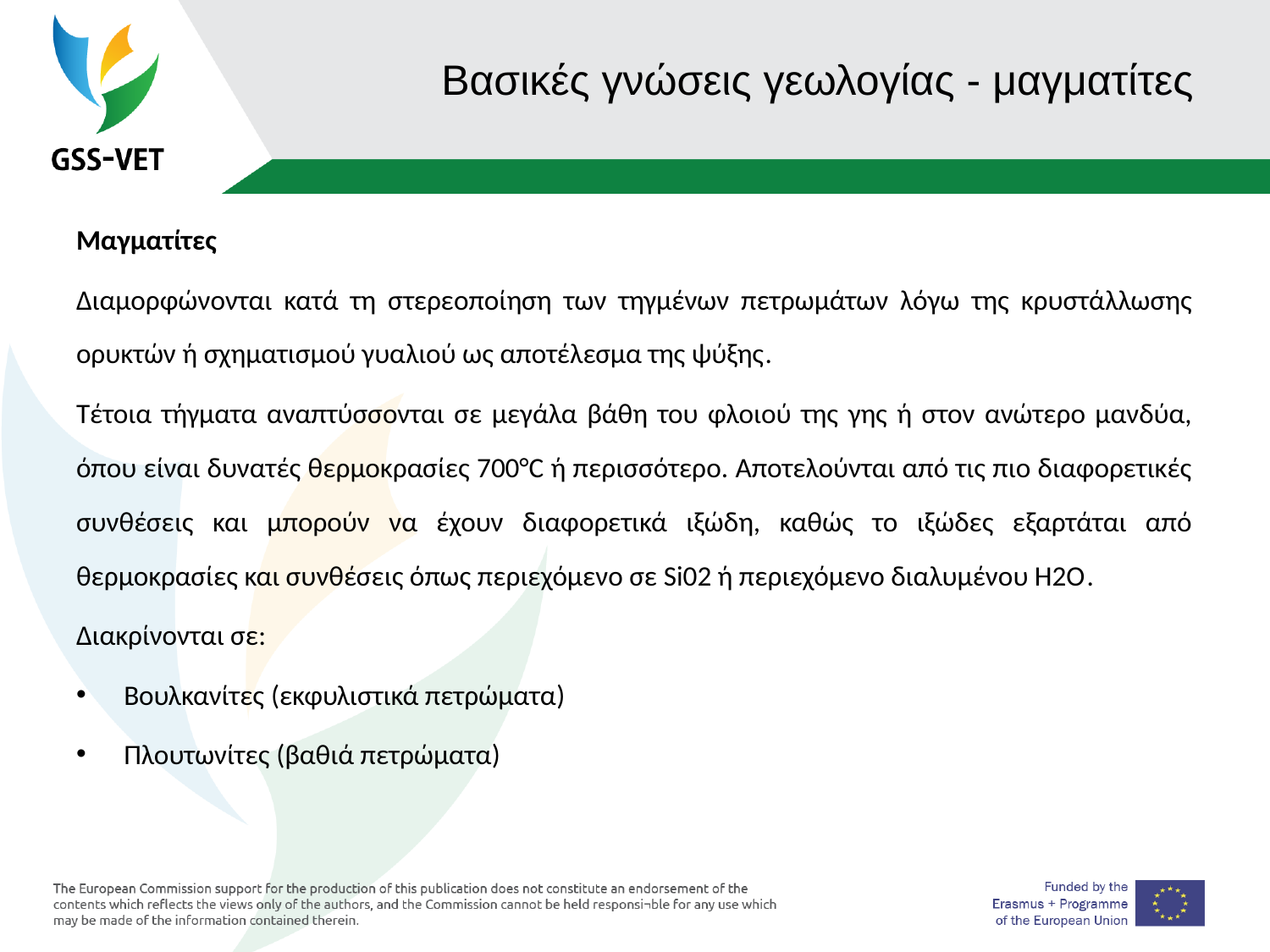

# Βασικές γνώσεις γεωλογίας - μαγματίτες
Μαγματίτες
Διαμορφώνονται κατά τη στερεοποίηση των τηγμένων πετρωμάτων λόγω της κρυστάλλωσης ορυκτών ή σχηματισμού γυαλιού ως αποτέλεσμα της ψύξης.
Τέτοια τήγματα αναπτύσσονται σε μεγάλα βάθη του φλοιού της γης ή στον ανώτερο μανδύα, όπου είναι δυνατές θερμοκρασίες 700°C ή περισσότερο. Αποτελούνται από τις πιο διαφορετικές συνθέσεις και μπορούν να έχουν διαφορετικά ιξώδη, καθώς το ιξώδες εξαρτάται από θερμοκρασίες και συνθέσεις όπως περιεχόμενο σε Si02 ή περιεχόμενο διαλυμένου Η2Ο.
Διακρίνονται σε:
Βουλκανίτες (εκφυλιστικά πετρώματα)
Πλουτωνίτες (βαθιά πετρώματα)